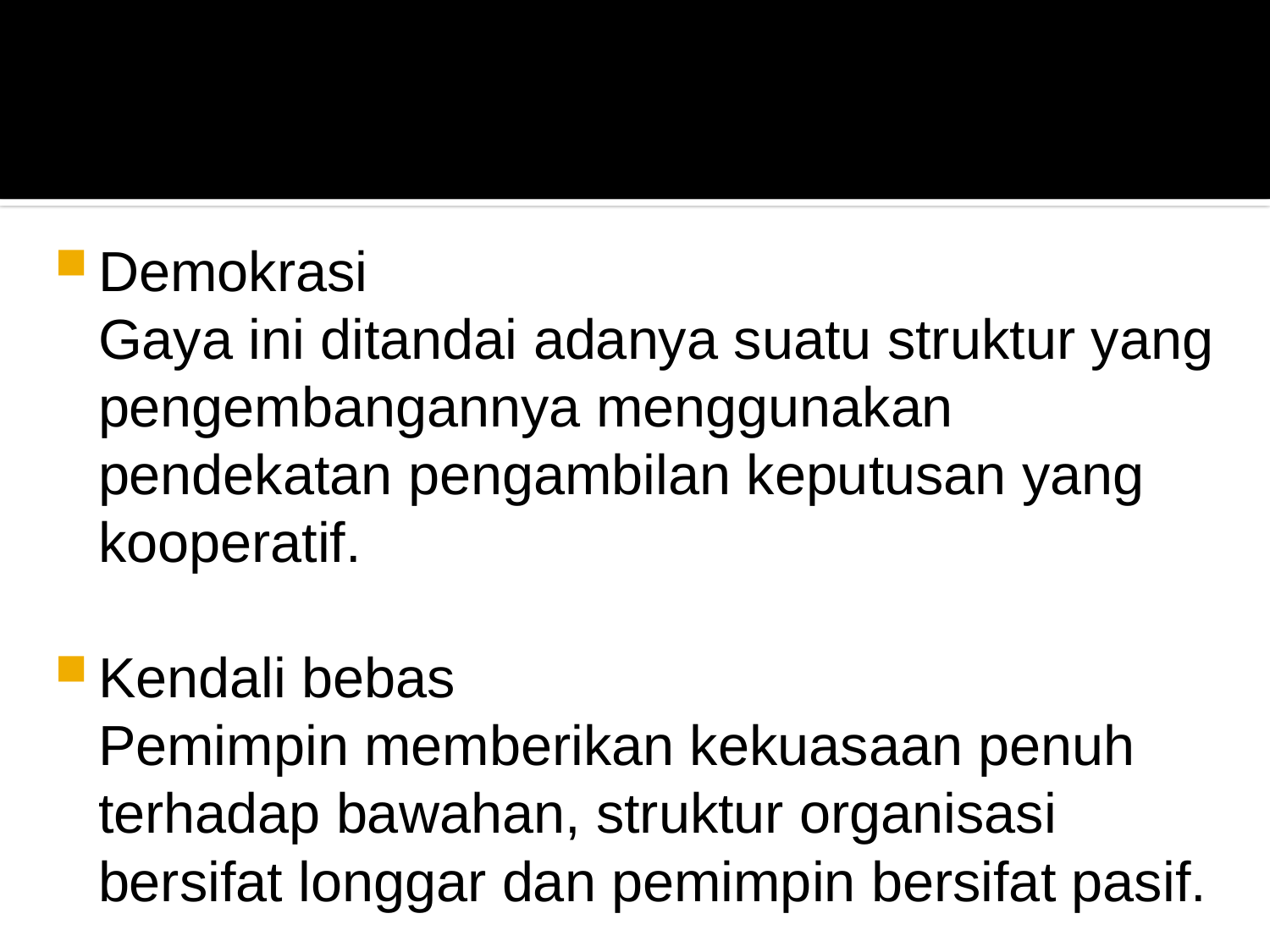

Demokrasi
	Gaya ini ditandai adanya suatu struktur yang pengembangannya menggunakan pendekatan pengambilan keputusan yang kooperatif.

Kendali bebas
	Pemimpin memberikan kekuasaan penuh terhadap bawahan, struktur organisasi bersifat longgar dan pemimpin bersifat pasif.